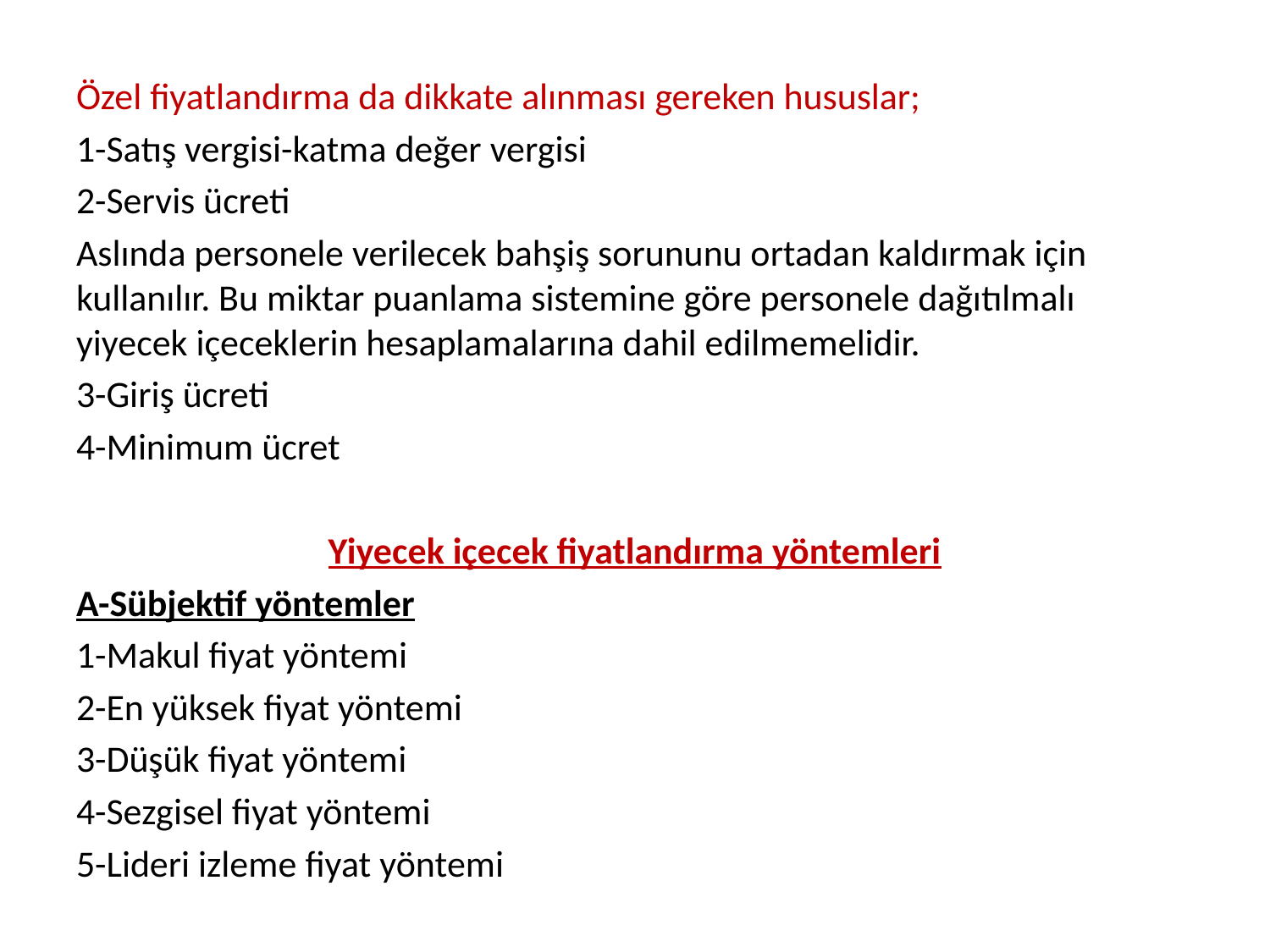

Özel fiyatlandırma da dikkate alınması gereken hususlar;
1-Satış vergisi-katma değer vergisi
2-Servis ücreti
Aslında personele verilecek bahşiş sorununu ortadan kaldırmak için kullanılır. Bu miktar puanlama sistemine göre personele dağıtılmalı yiyecek içeceklerin hesaplamalarına dahil edilmemelidir.
3-Giriş ücreti
4-Minimum ücret

Yiyecek içecek fiyatlandırma yöntemleri
A-Sübjektif yöntemler
1-Makul fiyat yöntemi
2-En yüksek fiyat yöntemi
3-Düşük fiyat yöntemi
4-Sezgisel fiyat yöntemi
5-Lideri izleme fiyat yöntemi